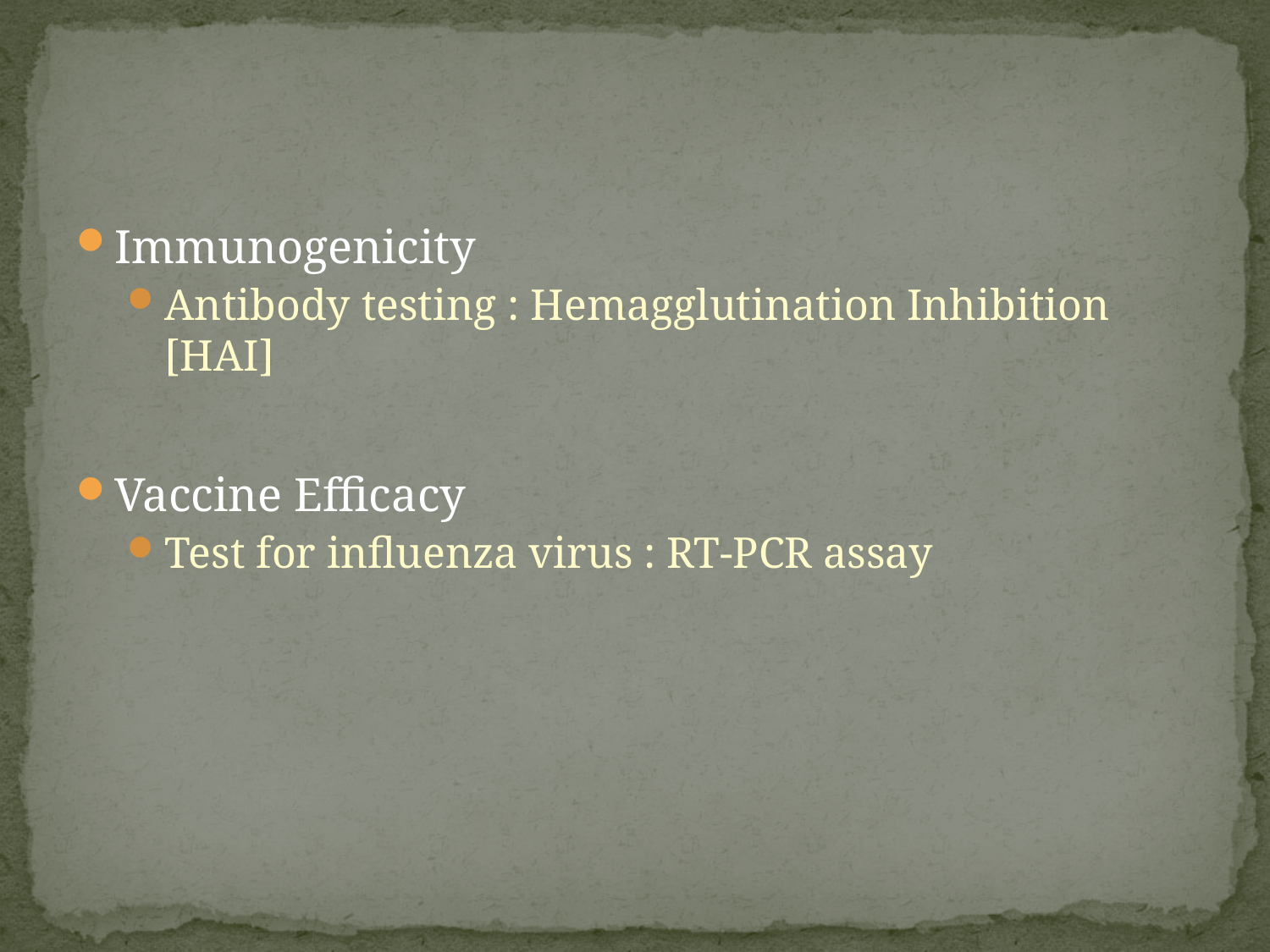

#
Immunogenicity
Antibody testing : Hemagglutination Inhibition [HAI]

Vaccine Efficacy
Test for influenza virus : RT-PCR assay